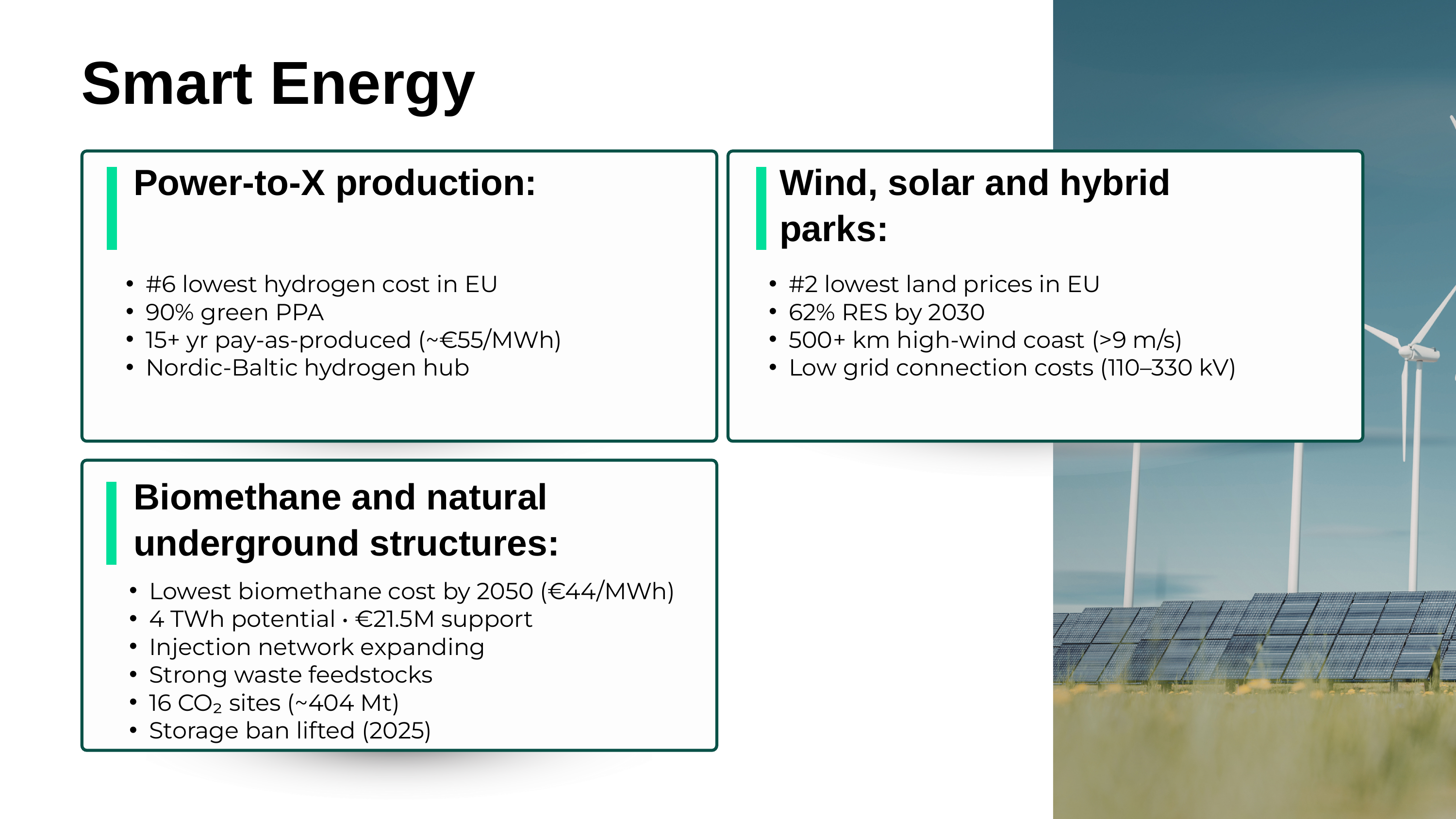

Smart Energy

Power-to-X production:

Wind, solar and hybrid parks:

#6 lowest hydrogen cost in EU
90% green PPA
15+ yr pay-as-produced (~€55/MWh)
Nordic-Baltic hydrogen hub
#2 lowest land prices in EU
62% RES by 2030
500+ km high-wind coast (>9 m/s)
Low grid connection costs (110–330 kV)

Biomethane and natural underground structures:

Lowest biomethane cost by 2050 (€44/MWh)
4 TWh potential • €21.5M support
Injection network expanding
Strong waste feedstocks
16 CO₂ sites (~404 Mt)
Storage ban lifted (2025)